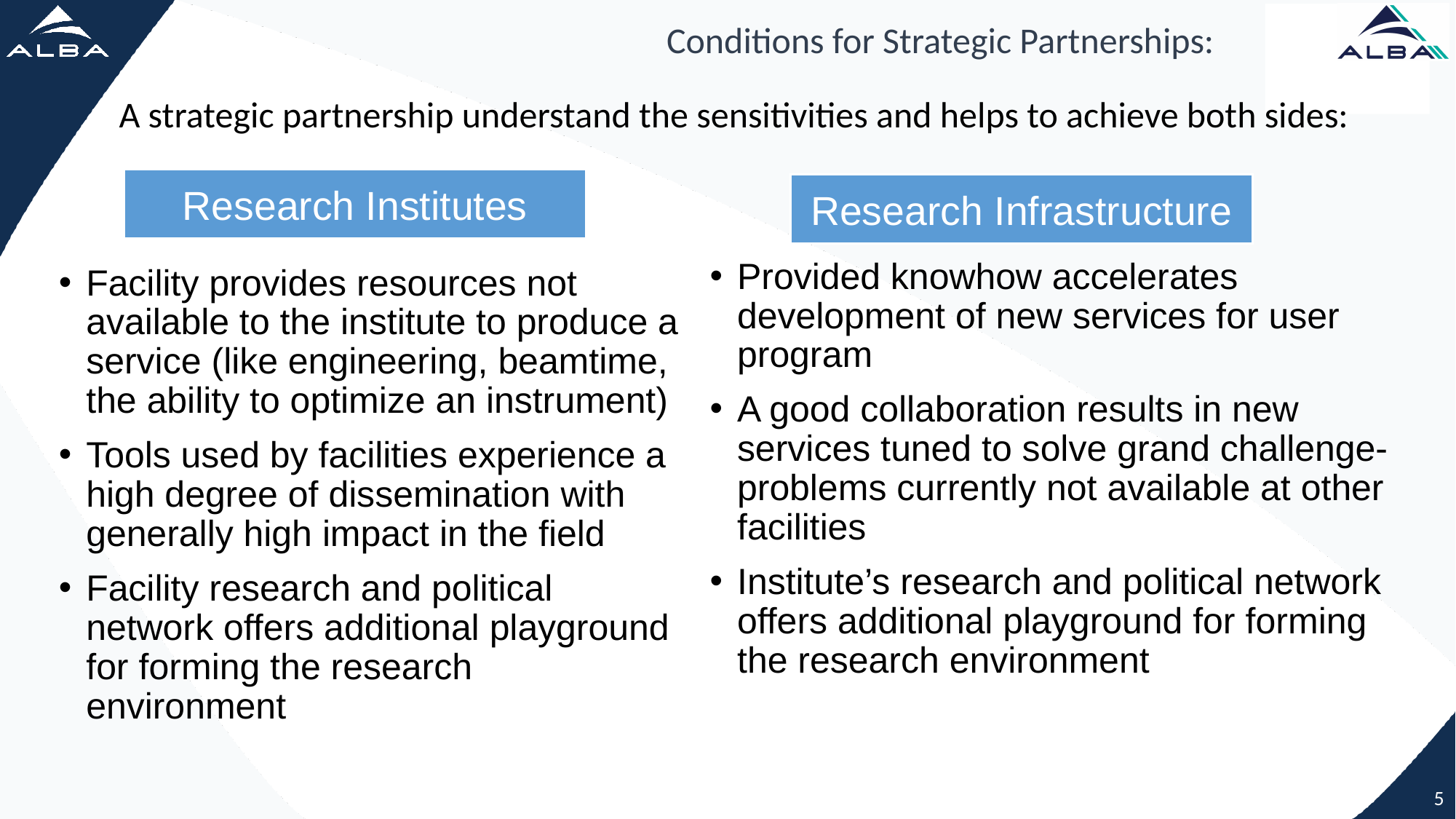

30/06/2021
# Conditions for Strategic Partnerships:
A strategic partnership understand the sensitivities and helps to achieve both sides:

Research Institutes
Research Infrastructure
Provided knowhow accelerates development of new services for user program
A good collaboration results in new services tuned to solve grand challenge-problems currently not available at other facilities
Institute’s research and political network offers additional playground for forming the research environment

Facility provides resources not available to the institute to produce a service (like engineering, beamtime, the ability to optimize an instrument)
Tools used by facilities experience a high degree of dissemination with generally high impact in the field
Facility research and political network offers additional playground for forming the research environment

5